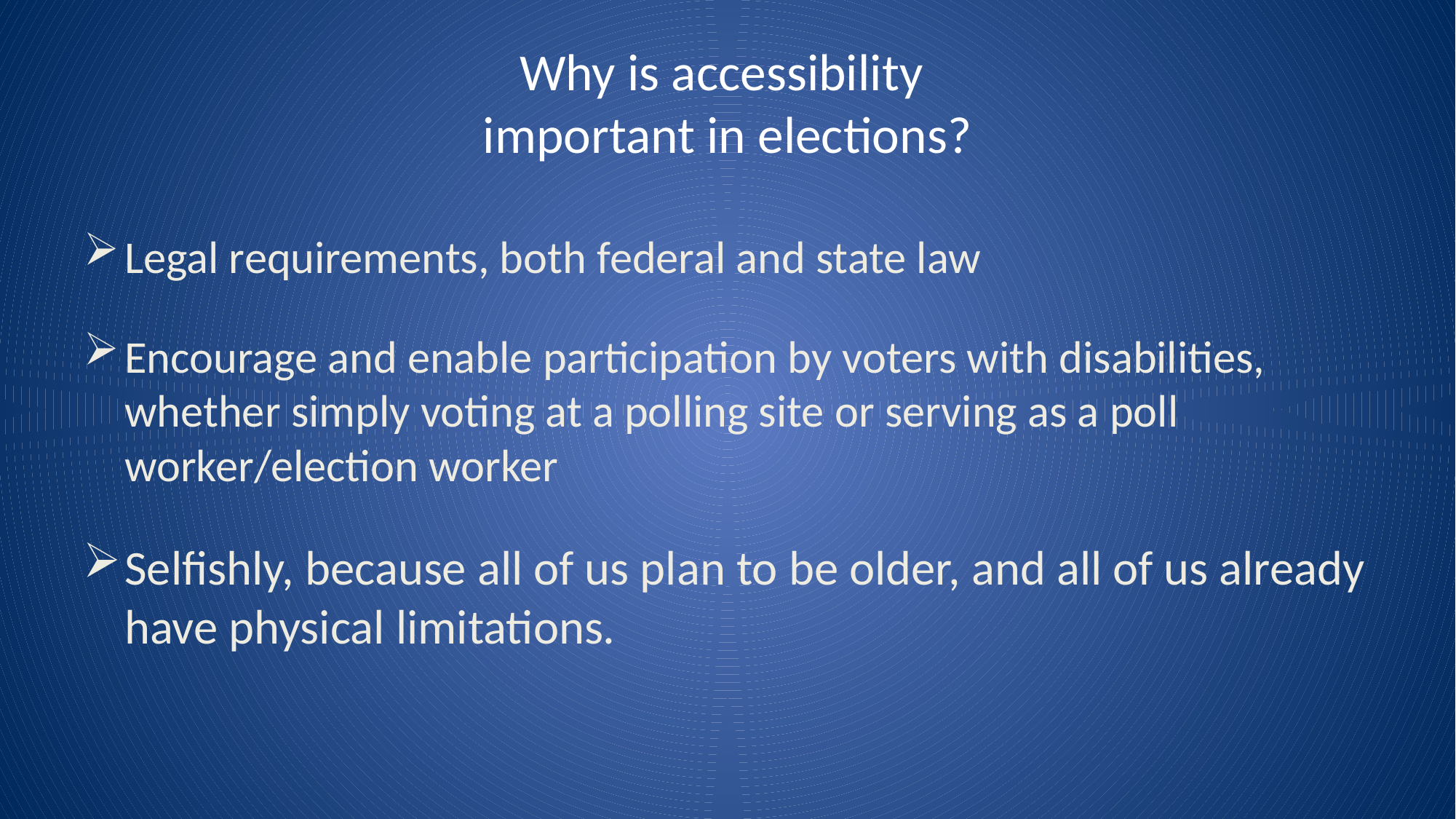

# Why is accessibility important in elections?

Legal requirements, both federal and state law

Encourage and enable participation by voters with disabilities, whether simply voting at a polling site or serving as a poll worker/election worker

Selfishly, because all of us plan to be older, and all of us already have physical limitations.